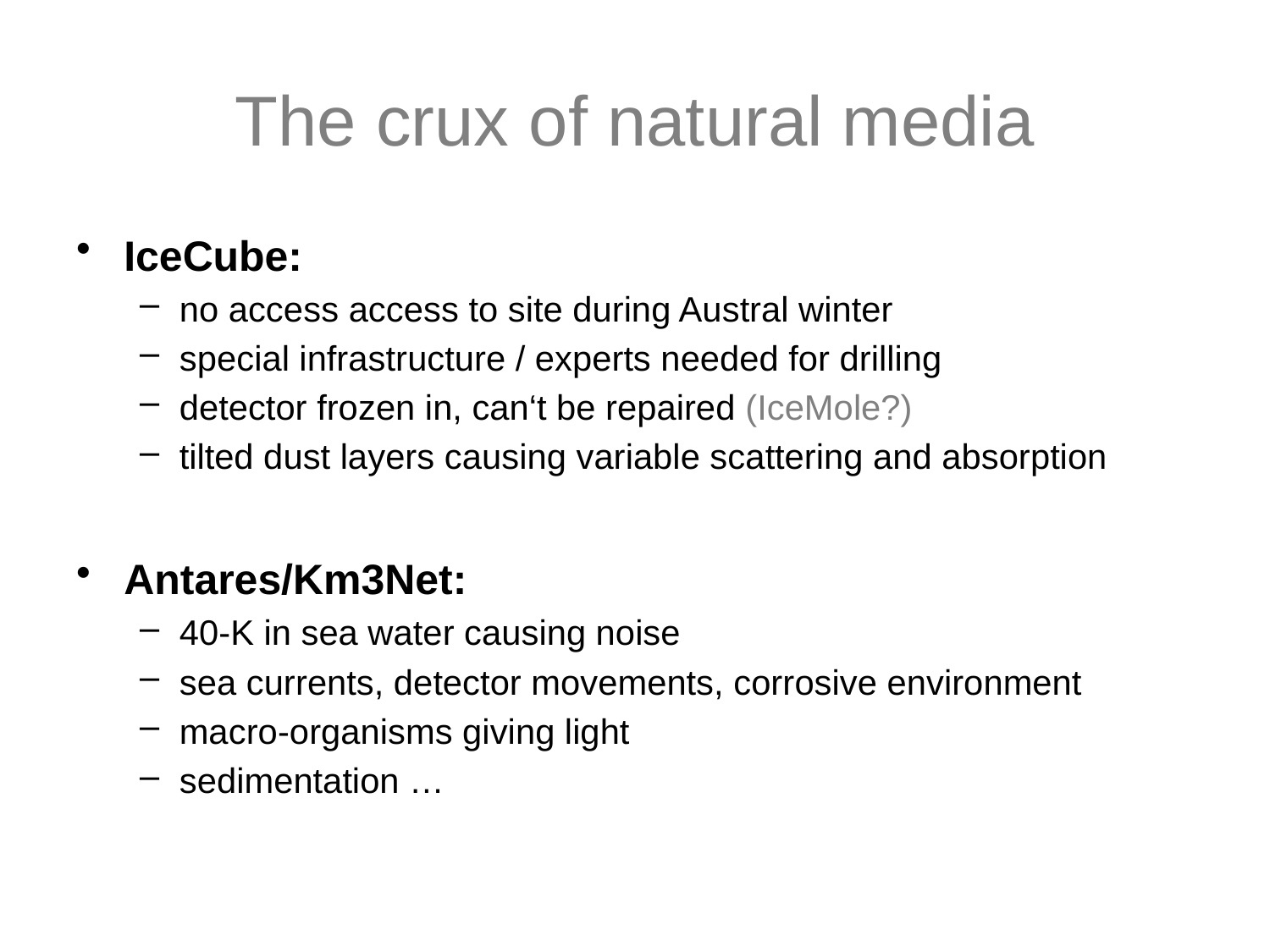

# The crux of natural media
IceCube:
no access access to site during Austral winter
special infrastructure / experts needed for drilling
detector frozen in, can‘t be repaired (IceMole?)
tilted dust layers causing variable scattering and absorption

Antares/Km3Net:
40-K in sea water causing noise
sea currents, detector movements, corrosive environment
macro-organisms giving light
sedimentation …